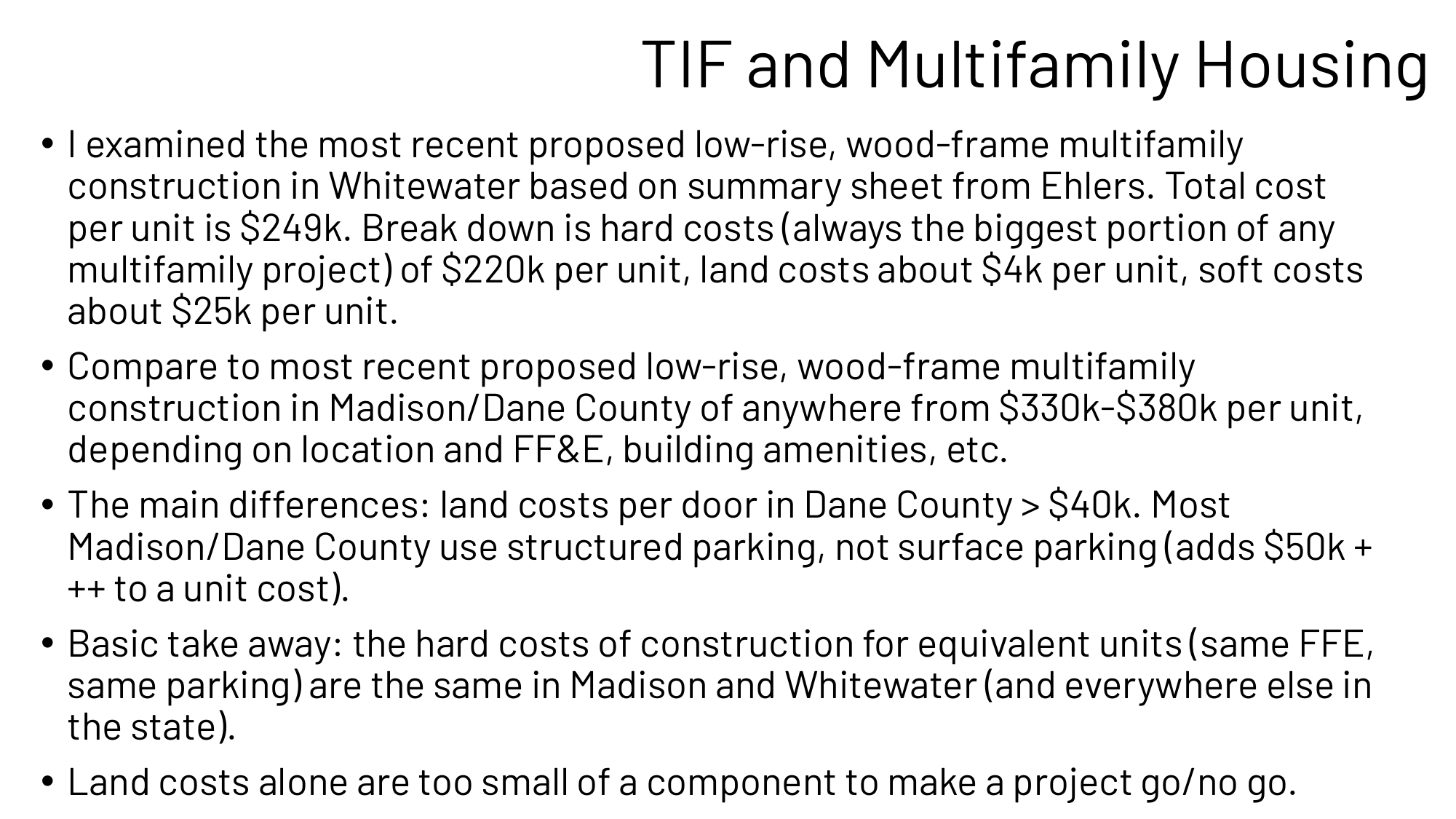

# TIF and Multifamily Housing
I examined the most recent proposed low-rise, wood-frame multifamily construction in Whitewater based on summary sheet from Ehlers. Total cost per unit is $249k. Break down is hard costs (always the biggest portion of any multifamily project) of $220k per unit, land costs about $4k per unit, soft costs about $25k per unit.
Compare to most recent proposed low-rise, wood-frame multifamily construction in Madison/Dane County of anywhere from $330k-$380k per unit, depending on location and FF&E, building amenities, etc.
The main differences: land costs per door in Dane County > $40k. Most Madison/Dane County use structured parking, not surface parking (adds $50k +++ to a unit cost).
Basic take away: the hard costs of construction for equivalent units (same FFE, same parking) are the same in Madison and Whitewater (and everywhere else in the state).
Land costs alone are too small of a component to make a project go/no go.